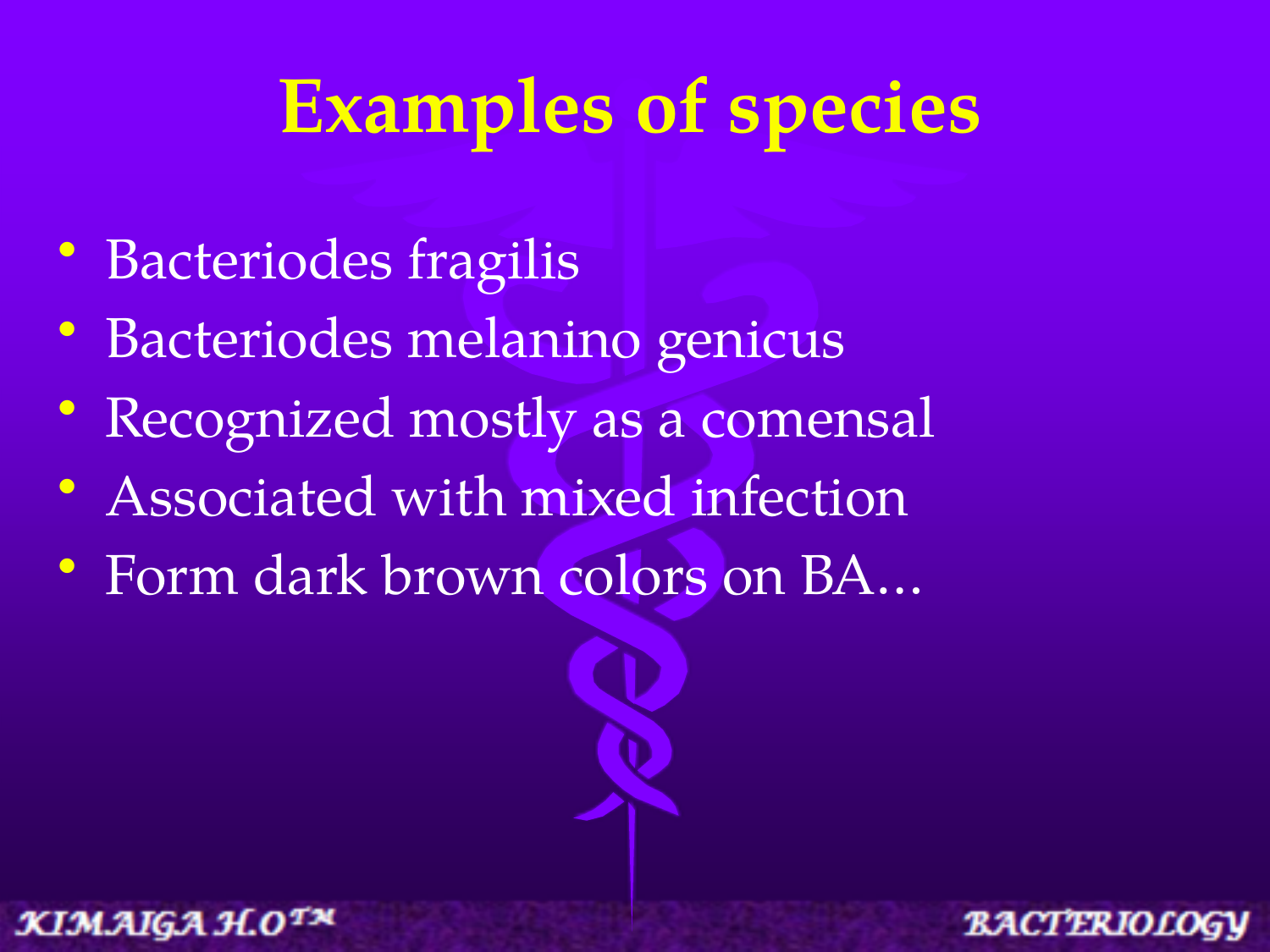

# Examples of species
Bacteriodes fragilis
Bacteriodes melanino genicus
Recognized mostly as a comensal
Associated with mixed infection
Form dark brown colors on BA…